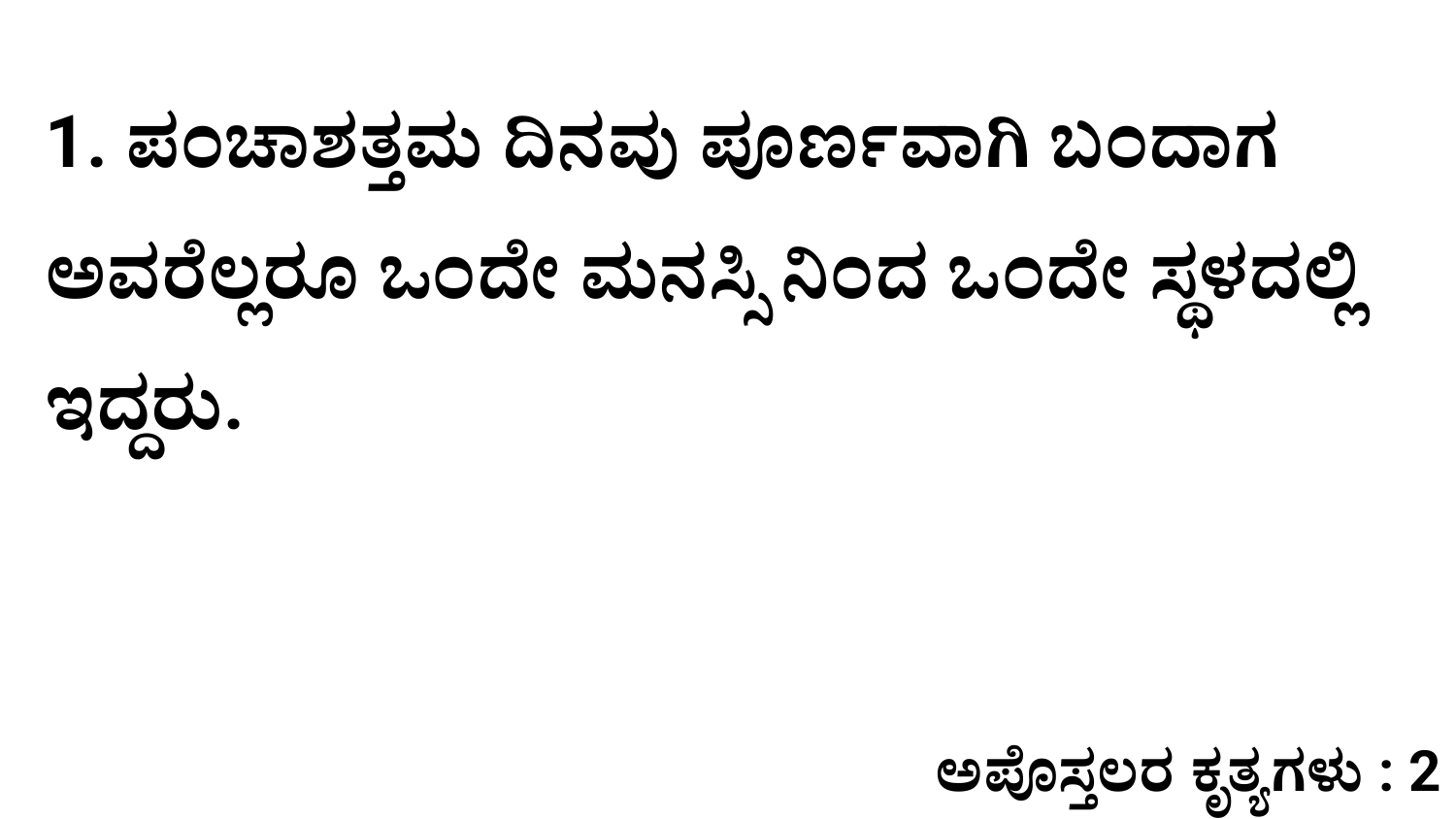

1. ಪಂಚಾಶತ್ತಮ ದಿನವು ಪೂರ್ಣವಾಗಿ ಬಂದಾಗ ಅವರೆಲ್ಲರೂ ಒಂದೇ ಮನಸ್ಸಿ ನಿಂದ ಒಂದೇ ಸ್ಥಳದಲ್ಲಿ ಇದ್ದರು.
ಅಪೊಸ್ತಲರ ಕೃತ್ಯಗಳು : 2